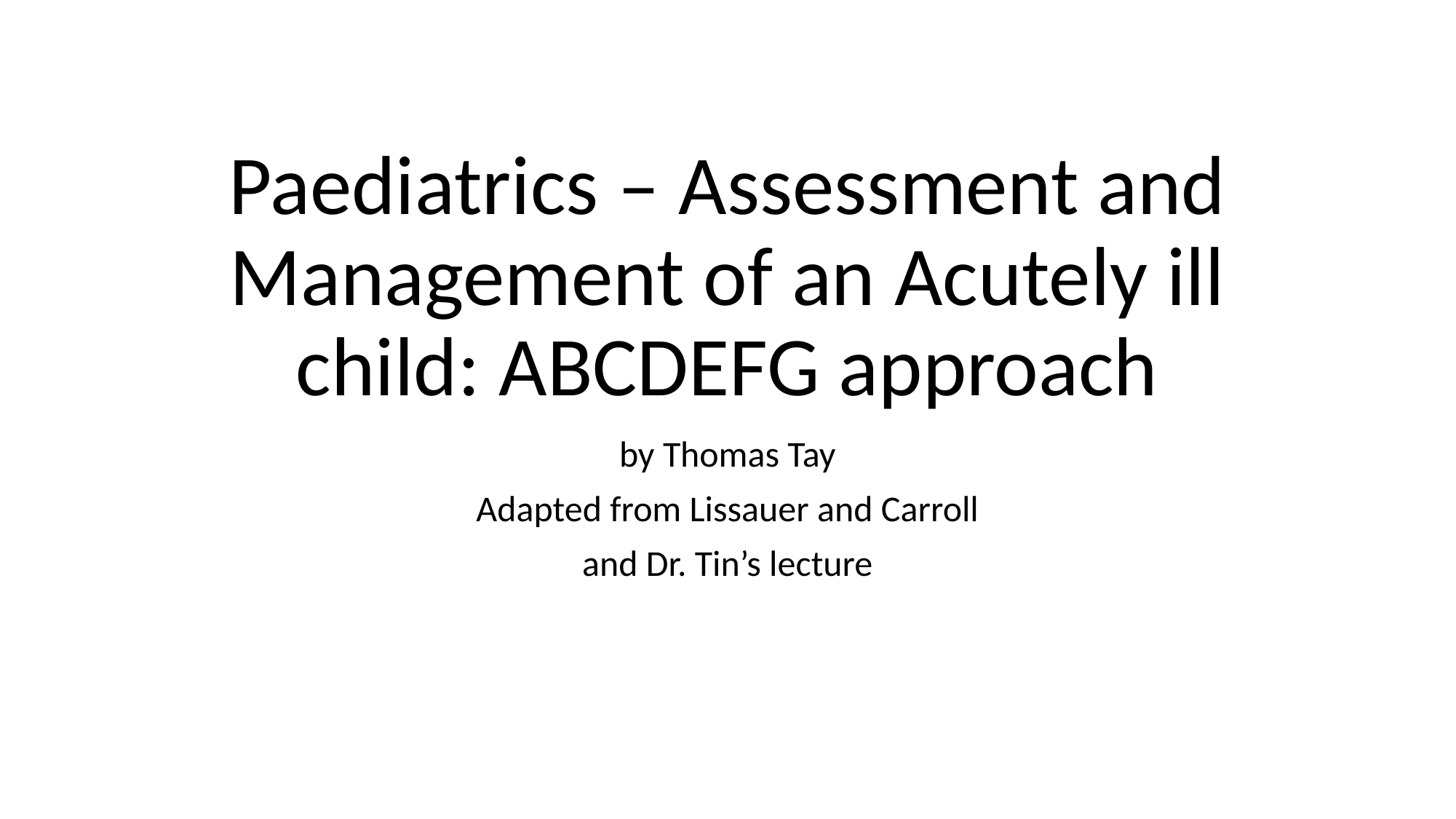

# Paediatrics – Assessment and Management of an Acutely ill child: ABCDEFG approach
by Thomas Tay
Adapted from Lissauer and Carroll
and Dr. Tin’s lecture